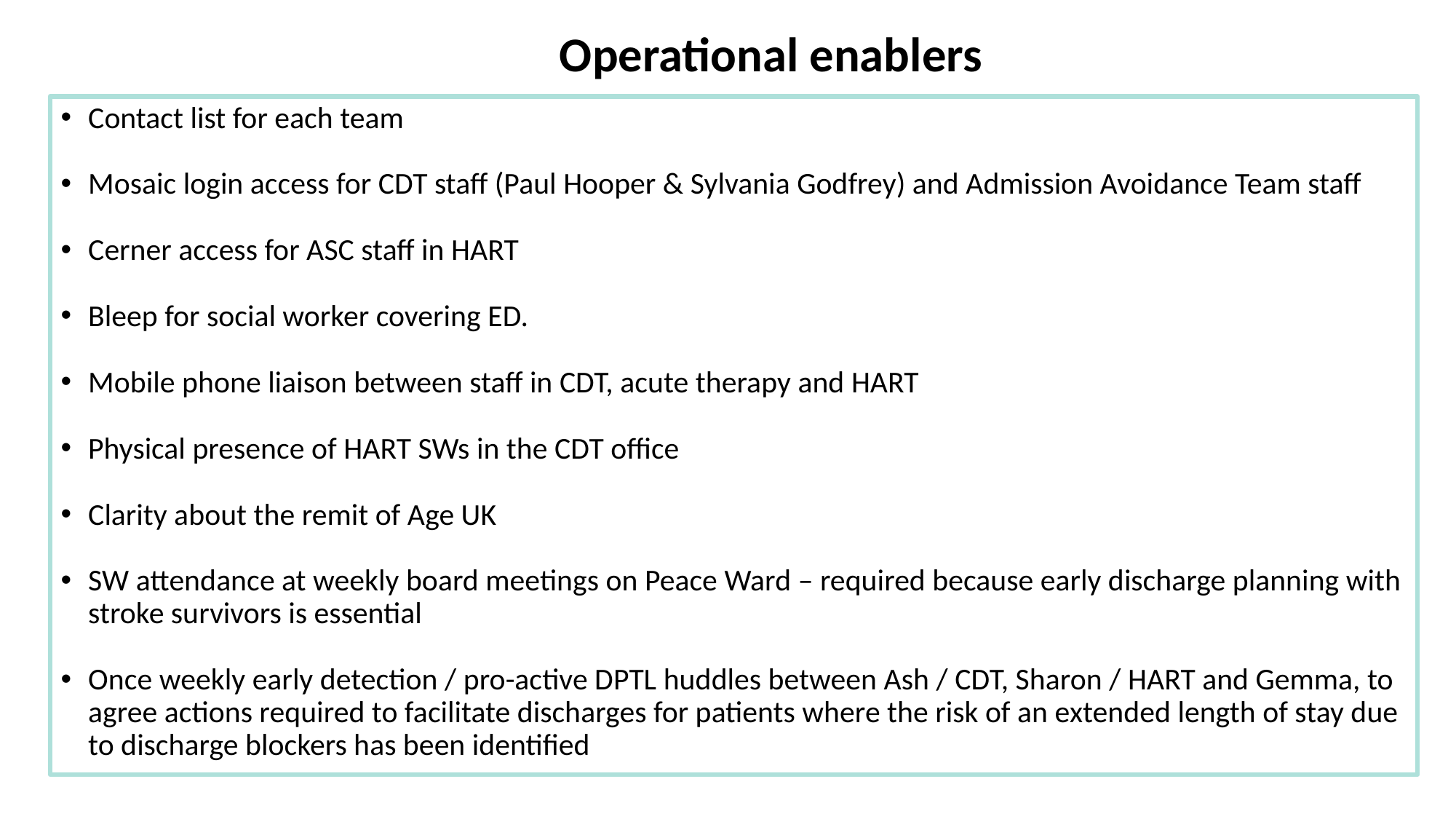

Operational enablers
Contact list for each team
Mosaic login access for CDT staff (Paul Hooper & Sylvania Godfrey) and Admission Avoidance Team staff
Cerner access for ASC staff in HART
Bleep for social worker covering ED.
Mobile phone liaison between staff in CDT, acute therapy and HART
Physical presence of HART SWs in the CDT office
Clarity about the remit of Age UK
SW attendance at weekly board meetings on Peace Ward – required because early discharge planning with stroke survivors is essential
Once weekly early detection / pro-active DPTL huddles between Ash / CDT, Sharon / HART and Gemma, to agree actions required to facilitate discharges for patients where the risk of an extended length of stay due to discharge blockers has been identified